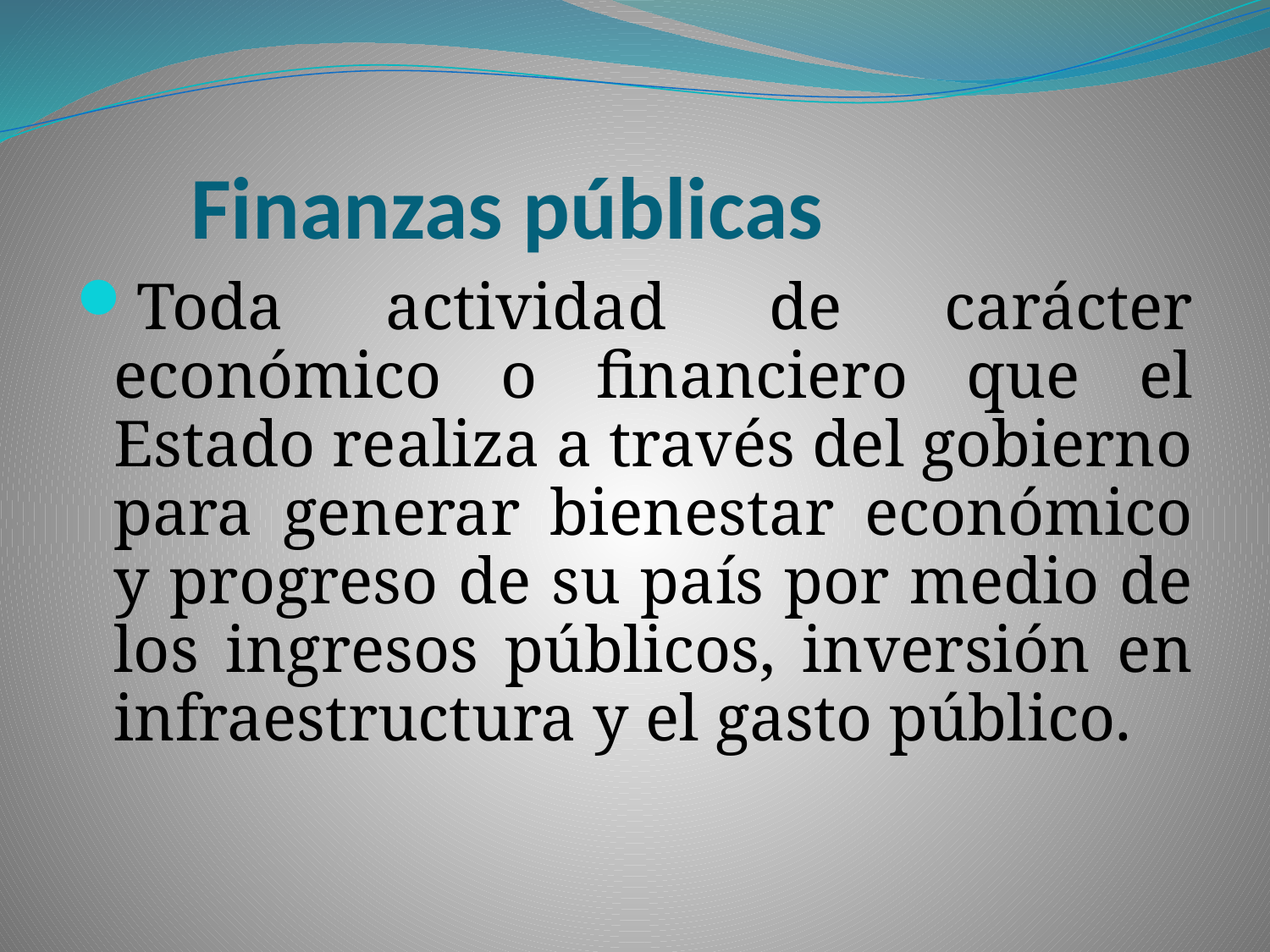

# Finanzas públicas
Toda actividad de carácter económico o financiero que el Estado realiza a través del gobierno para generar bienestar económico y progreso de su país por medio de los ingresos públicos, inversión en infraestructura y el gasto público.